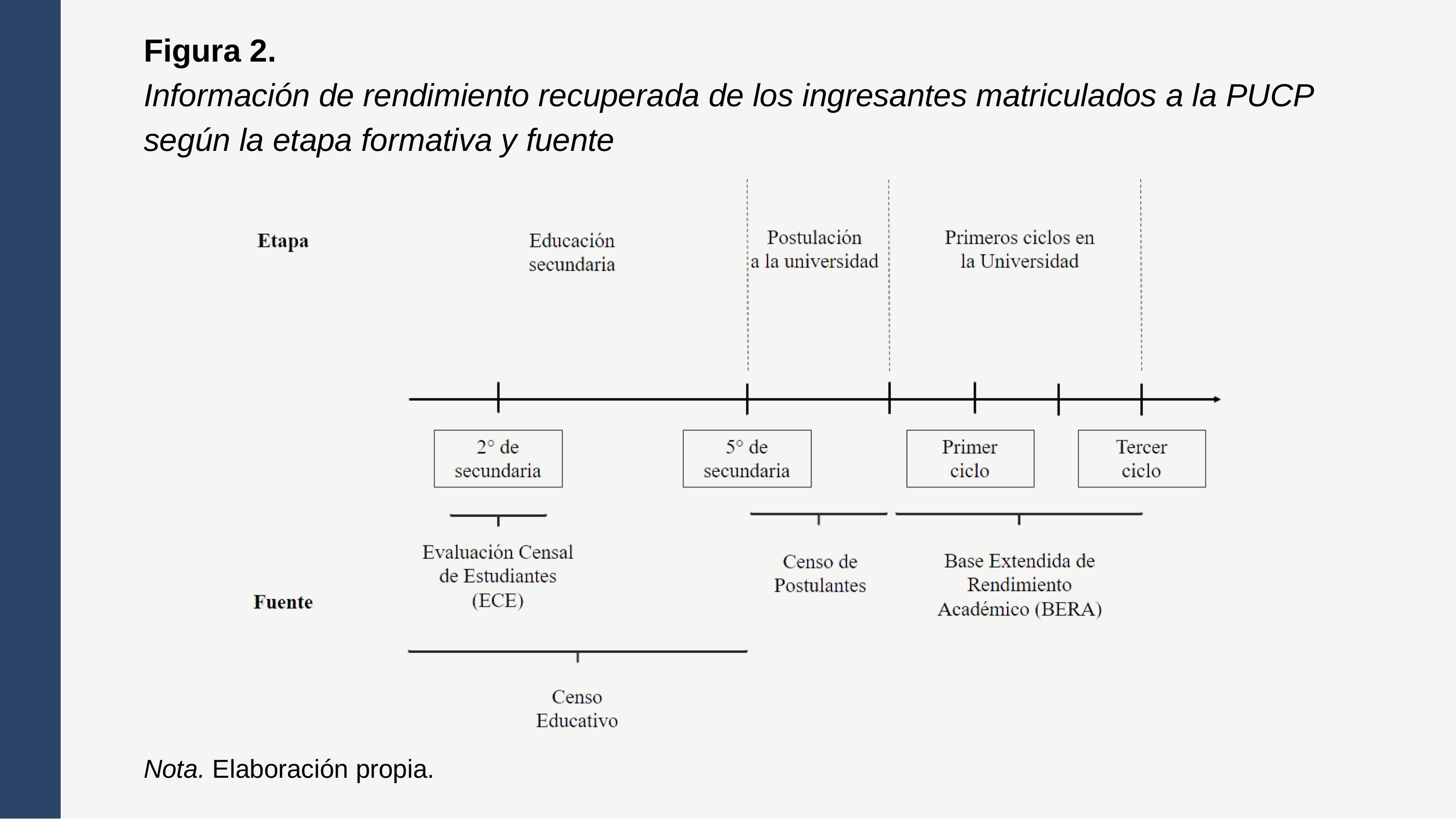

Figura 2.
Información de rendimiento recuperada de los ingresantes matriculados a la PUCP según la etapa formativa y fuente

Nota. Elaboración propia.